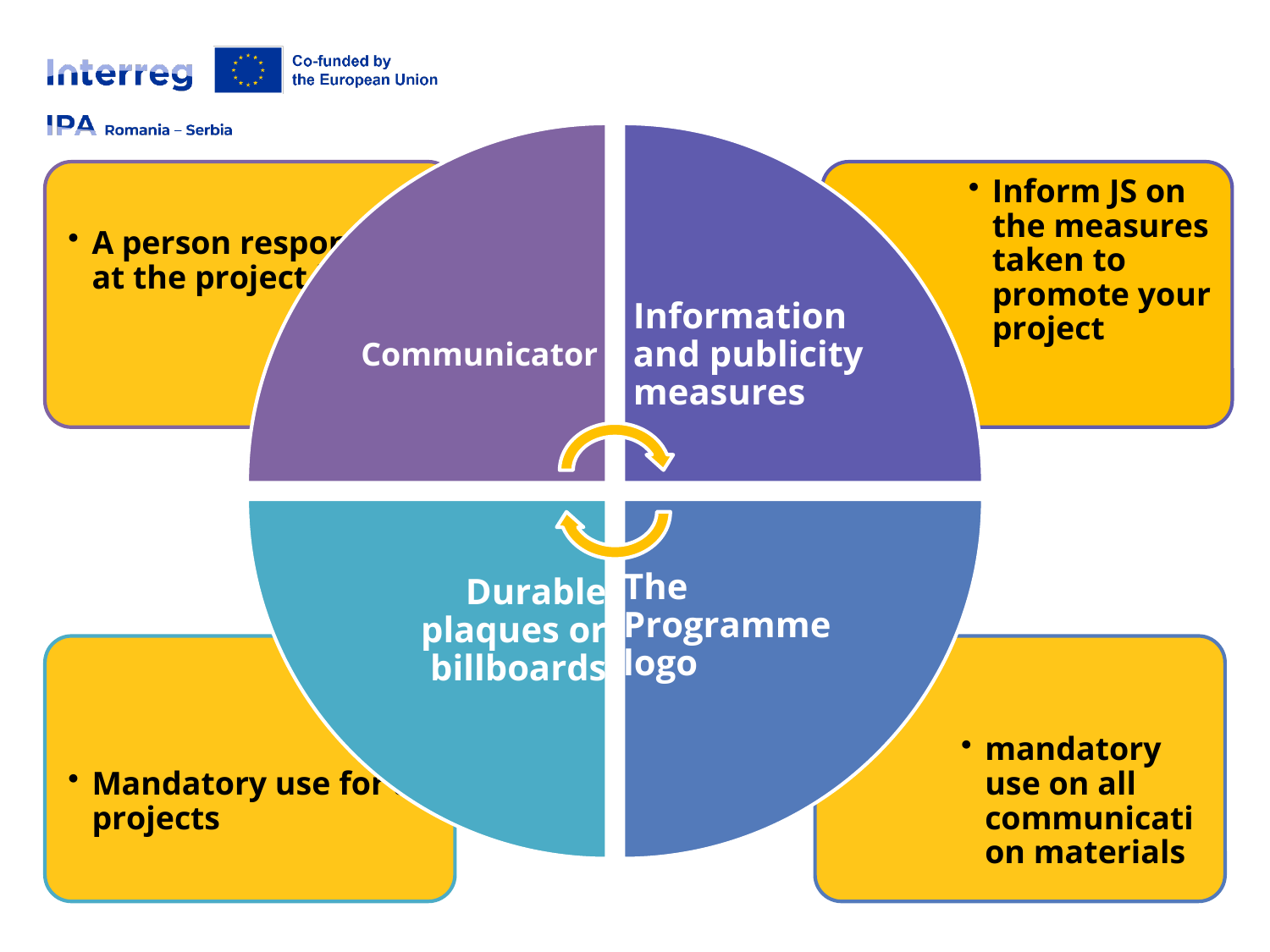

mandatory use on all communication materials
Mandatory use for all projects
Inform JS on the measures taken to promote your project
A person responsible at the project level
Communicator
Information and publicity measures
The Programme logo
Durable plaques or billboards